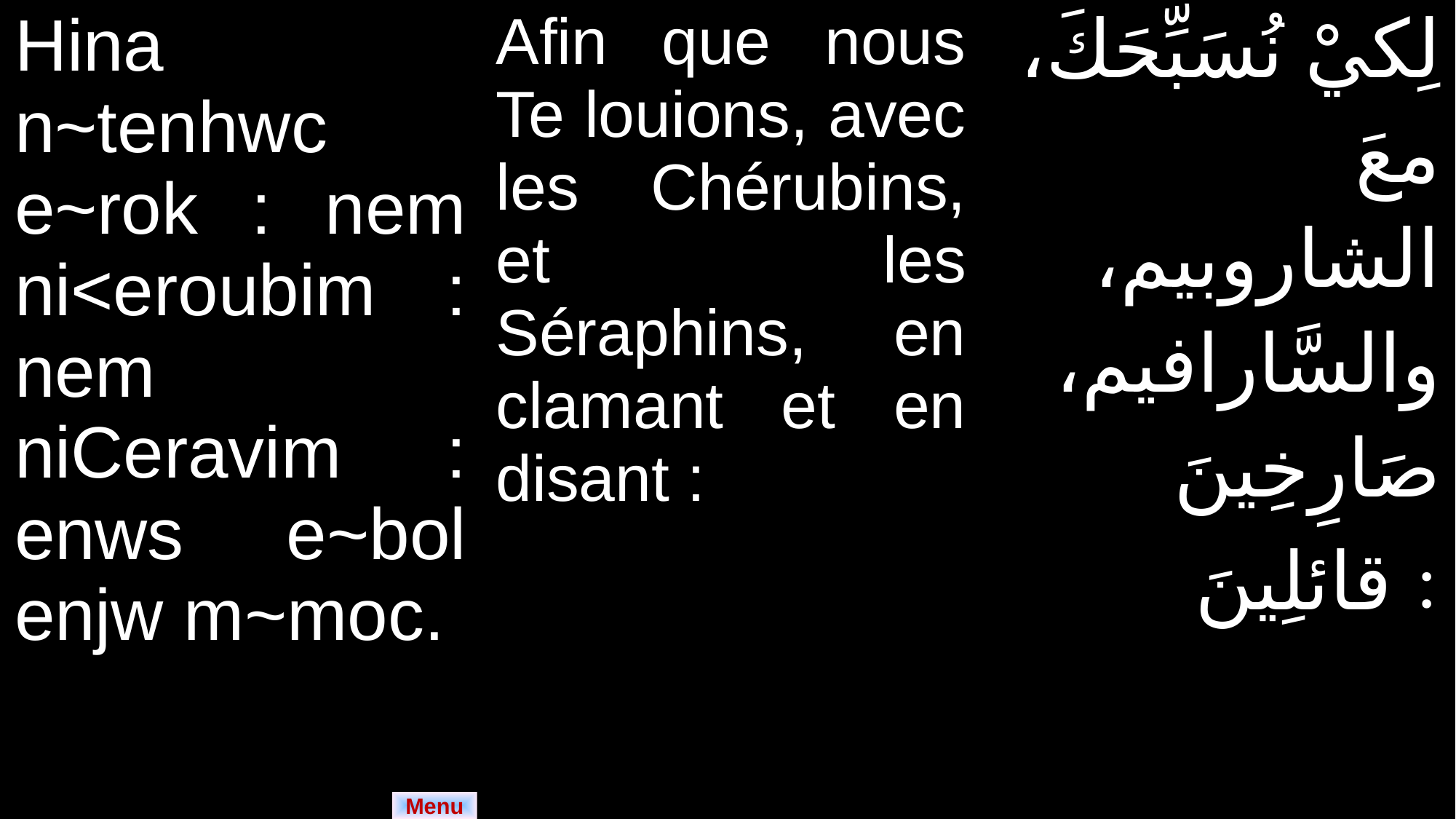

| Hina n~tenhwc e~rok : nem ni<eroubim : nem niCeravim : enws e~bol enjw m~moc. | Afin que nous Te louions, avec les Chérubins, et les Séraphins, en clamant et en disant : | لِكيْ نُسَبِّحَكَ، معَ الشاروبيم، والسَّارافيم، صَارِخِينَ قائلِينَ : |
| --- | --- | --- |